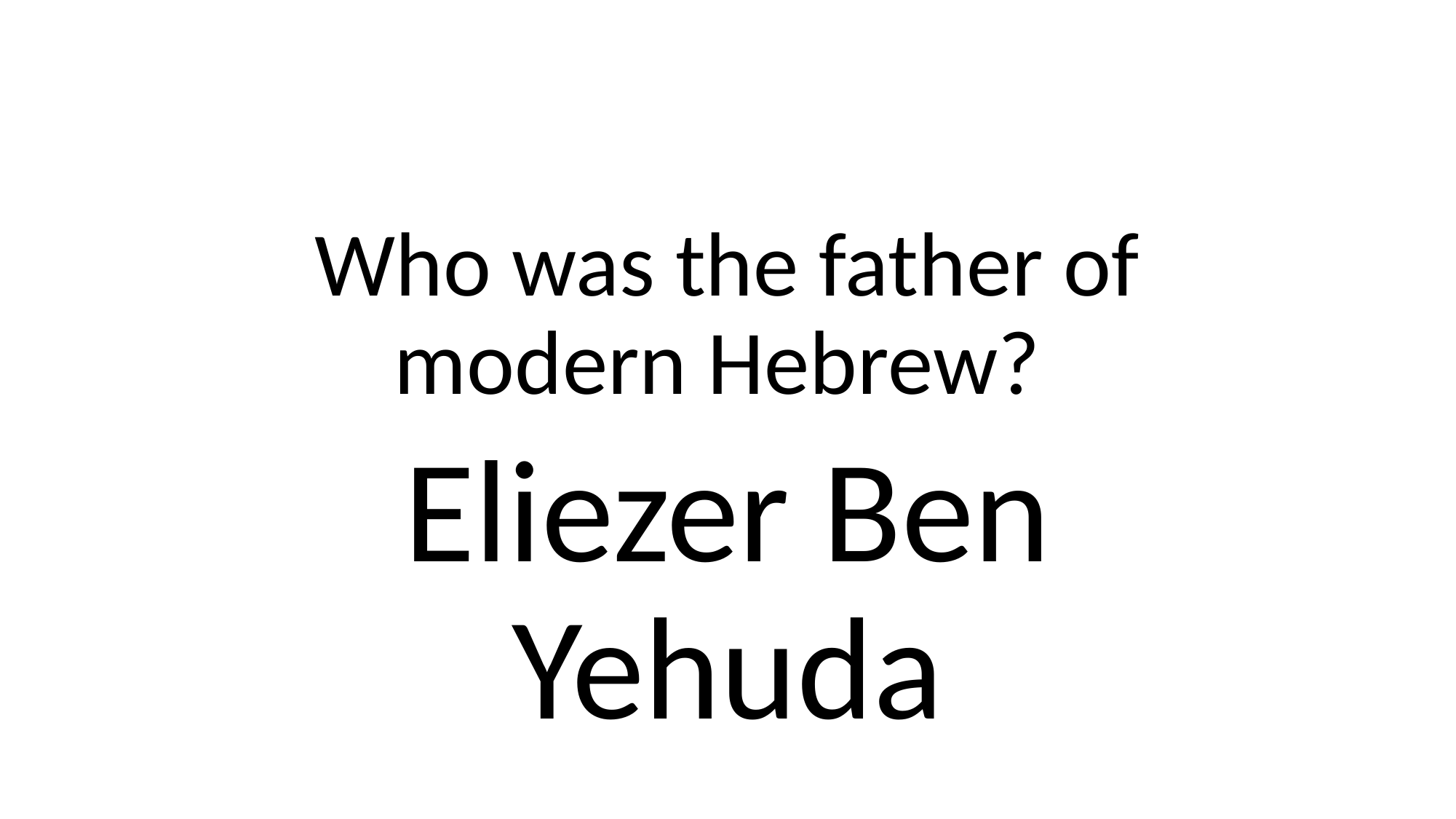

# Who was the father of modern Hebrew?
Eliezer Ben Yehuda